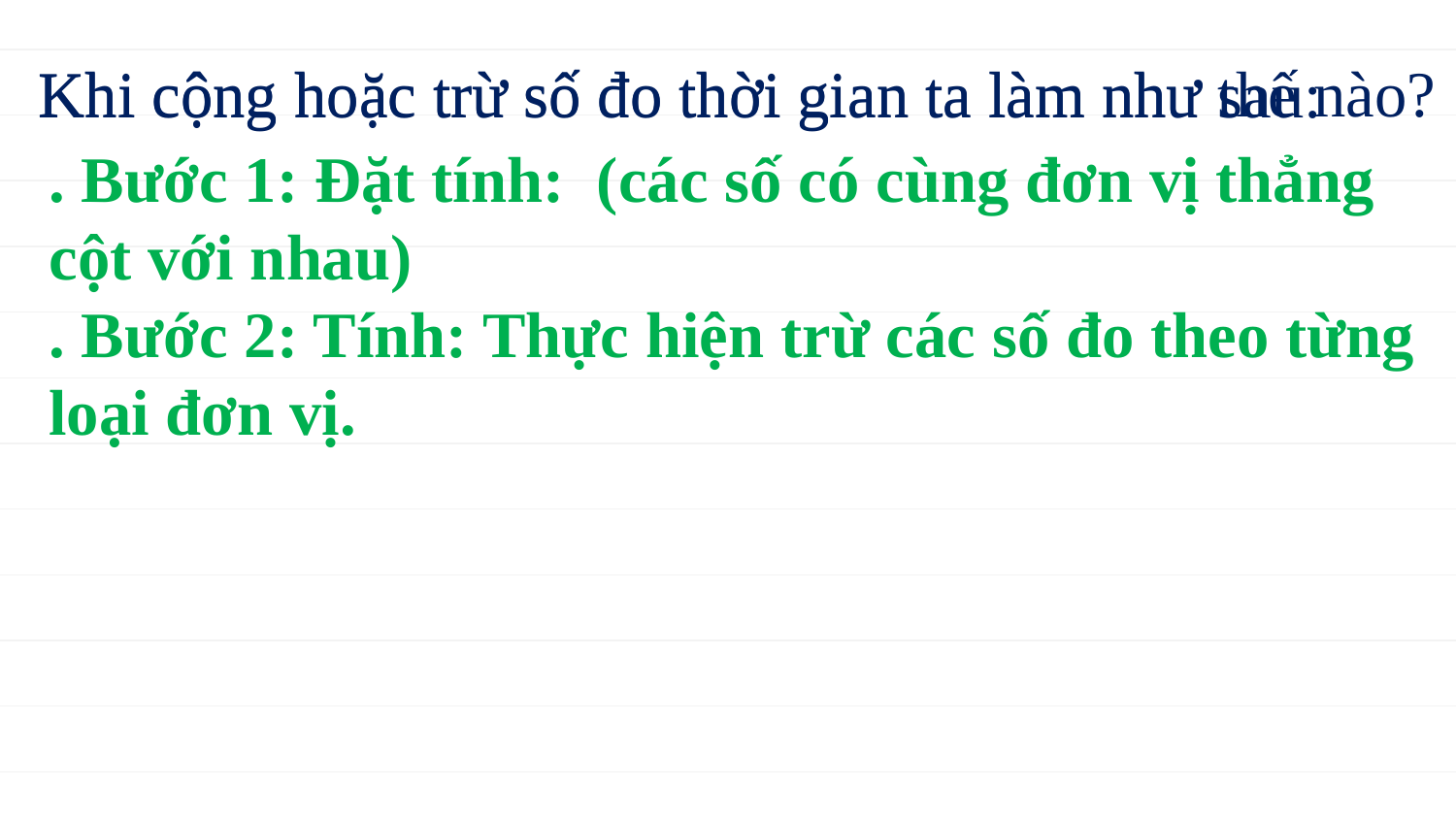

Khi cộng hoặc trừ số đo thời gian ta làm như thế nào?
Khi cộng hoặc trừ số đo thời gian ta làm như sau:
. Bước 1: Đặt tính:  (các số có cùng đơn vị thẳng cột với nhau)
. Bước 2: Tính: Thực hiện trừ các số đo theo từng loại đơn vị.